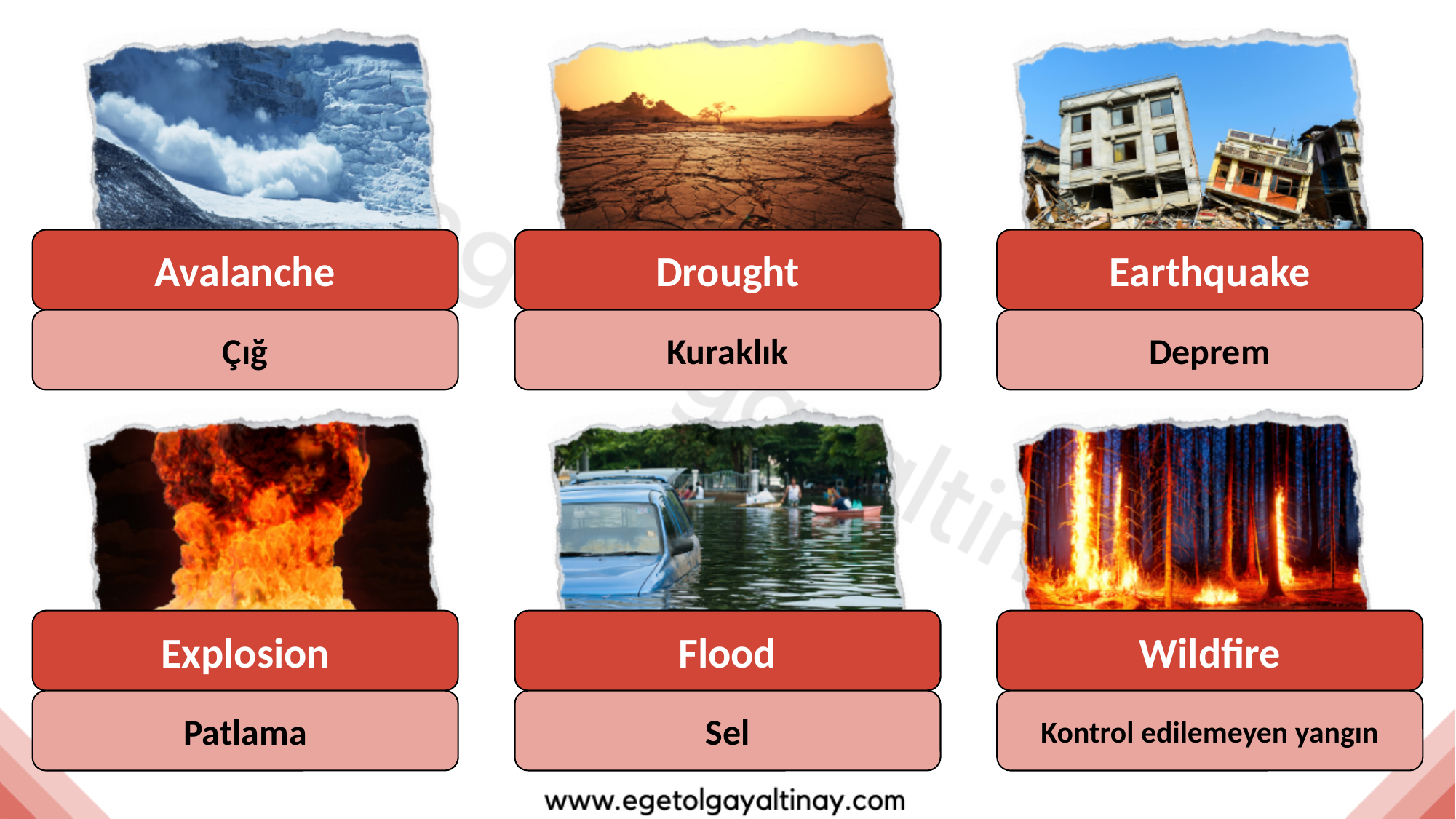

Avalanche
Drought
Earthquake
Çığ
Kuraklık
Deprem
Explosion
Flood
Wildfire
Patlama
Sel
Kontrol edilemeyen yangın